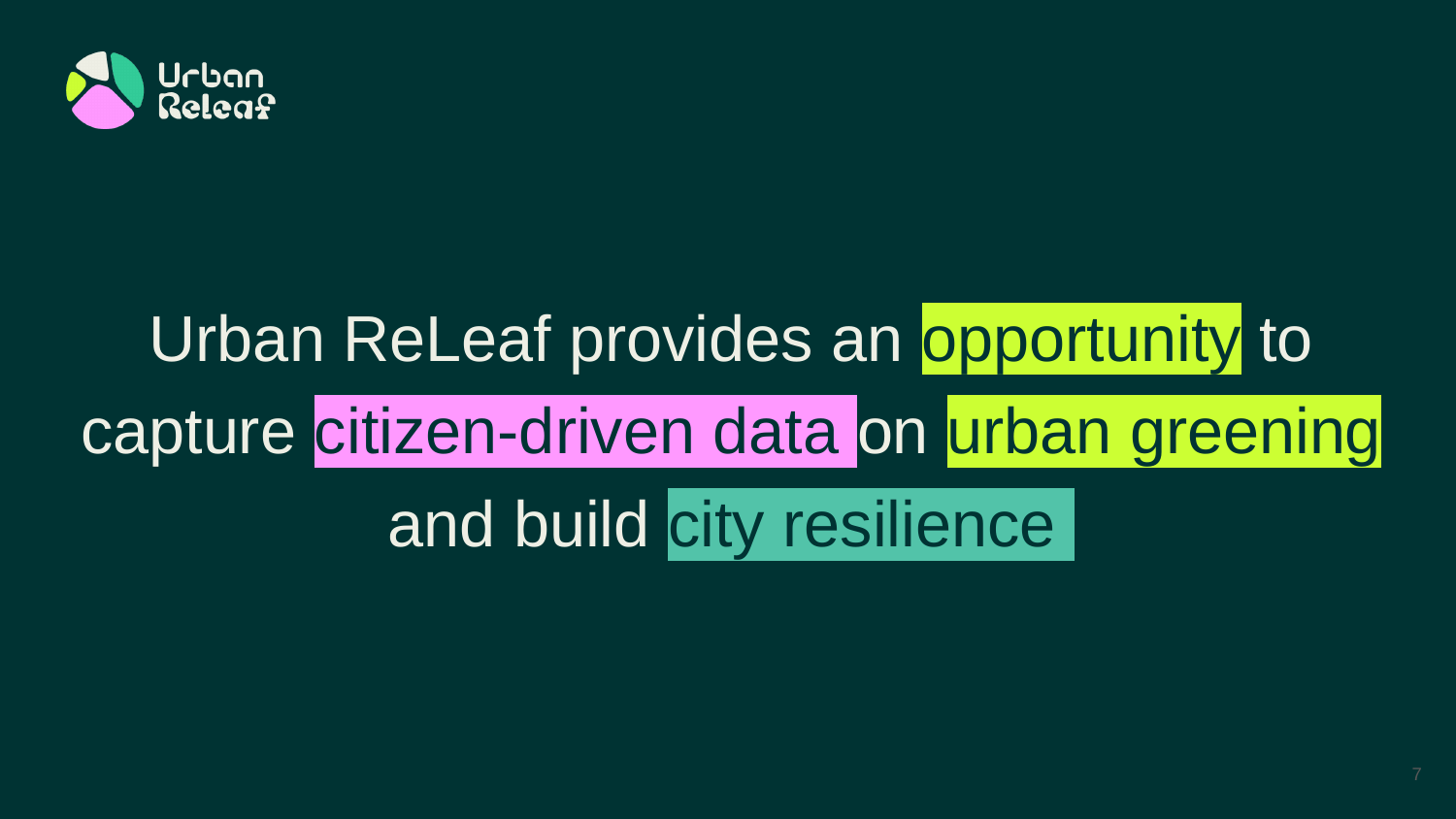

# Urban ReLeaf provides an opportunity to capture citizen-driven data on urban greening and build city resilience
7